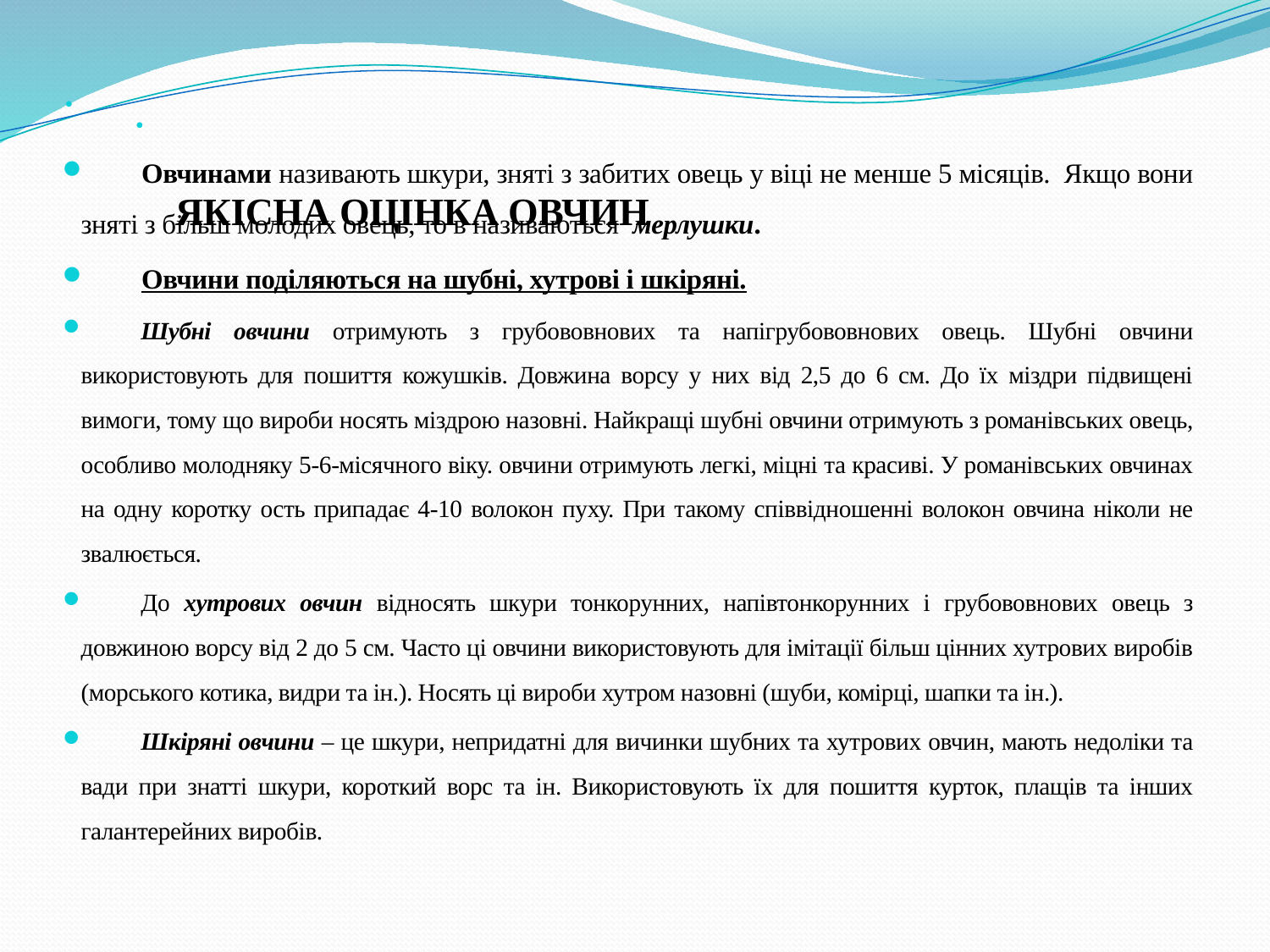

Овчинами називають шкури, зняті з забитих овець у віці не менше 5 місяців.  Якщо вони зняті з більш молодих овець, то в називаються  мерлушки.
Овчини поділяються на шубні, хутрові і шкіряні.
Шубні овчини отримують з грубововнових та напігрубововнових овець. Шубні овчини використовують для пошиття кожушків. Довжина ворсу у них від 2,5 до 6 см. До їх міздри підвищені вимоги, тому що вироби носять міздрою назовні. Найкращі шубні овчини отримують з романівських овець, особливо молодняку 5-6-місячного віку. овчини отримують легкі, міцні та красиві. У романівських овчинах на одну коротку ость припадає 4-10 волокон пуху. При такому співвідношенні волокон овчина ніколи не звалюється.
До хутрових овчин відносять шкури тонкорунних, напівтонкорунних і грубововнових овець з довжиною ворсу від 2 до 5 см. Часто ці овчини використовують для імітації більш цінних хутрових виробів (морського котика, видри та ін.). Носять ці вироби хутром назовні (шуби, комірці, шапки та ін.).
Шкіряні овчини – це шкури, непридатні для вичинки шубних та хутрових овчин, мають недоліки та вади при знатті шкури, короткий ворс та ін. Використовують їх для пошиття курток, плащів та інших галантерейних виробів.

# ЯКІСНА ОЦІНКА ОВЧИН